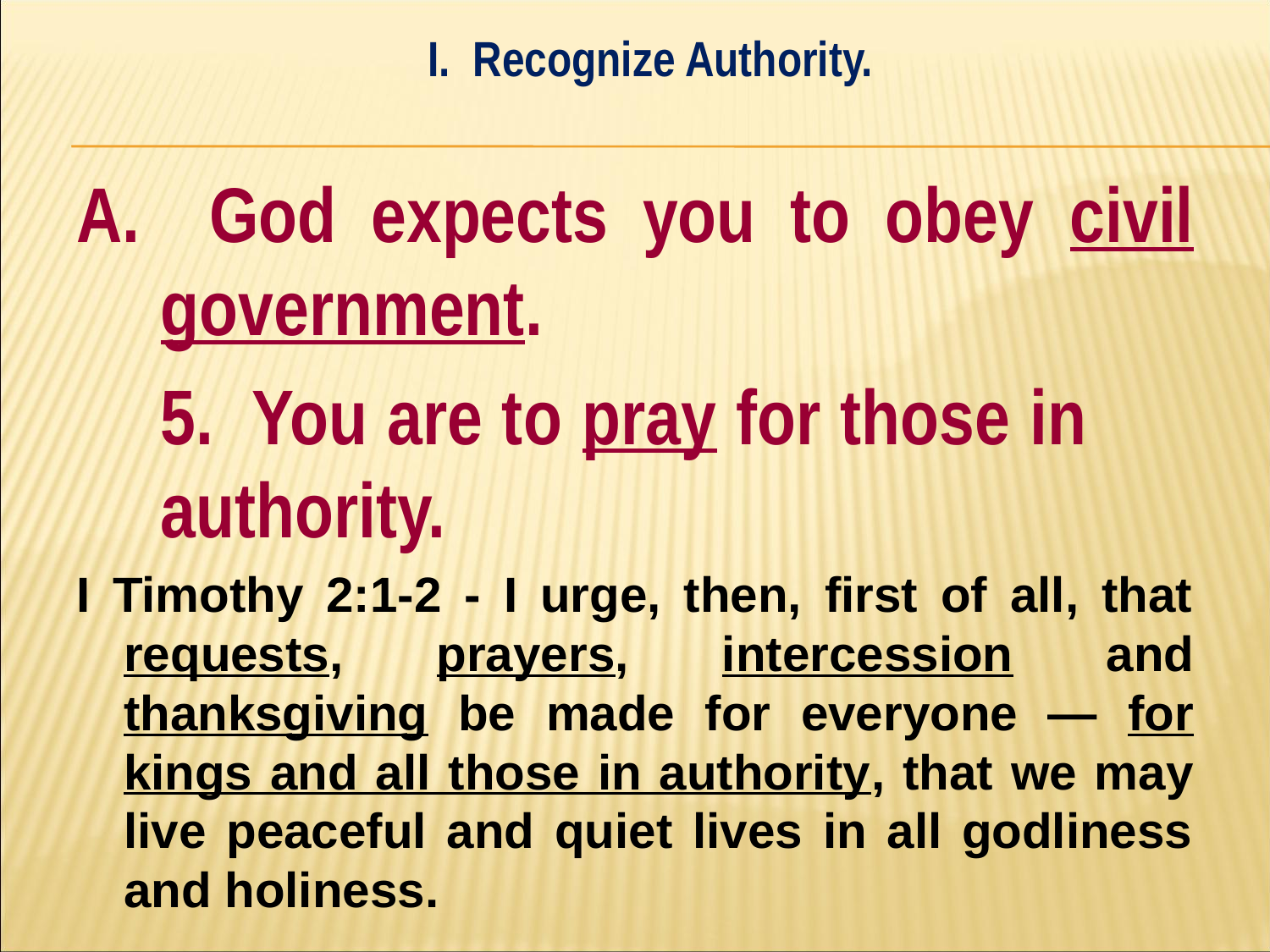

I.  Recognize Authority.
#
A.  God expects you to obey civil government.
	5.  You are to pray for those in 	authority.
I Timothy 2:1-2 - I urge, then, first of all, that requests, prayers, intercession and thanksgiving be made for everyone — for kings and all those in authority, that we may live peaceful and quiet lives in all godliness and holiness.